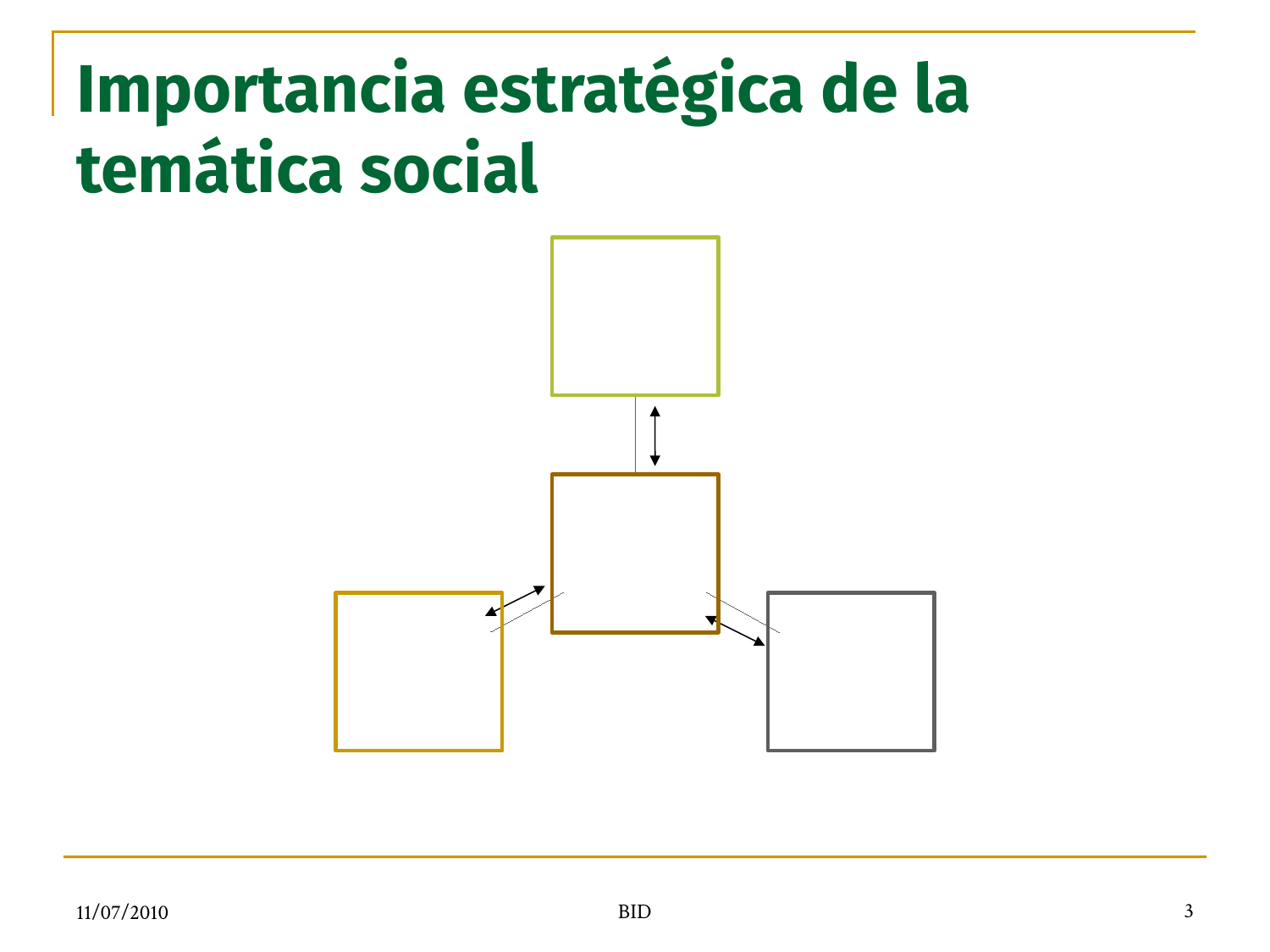

# Importancia estratégica de la temática social

11/07/2010
3
BID